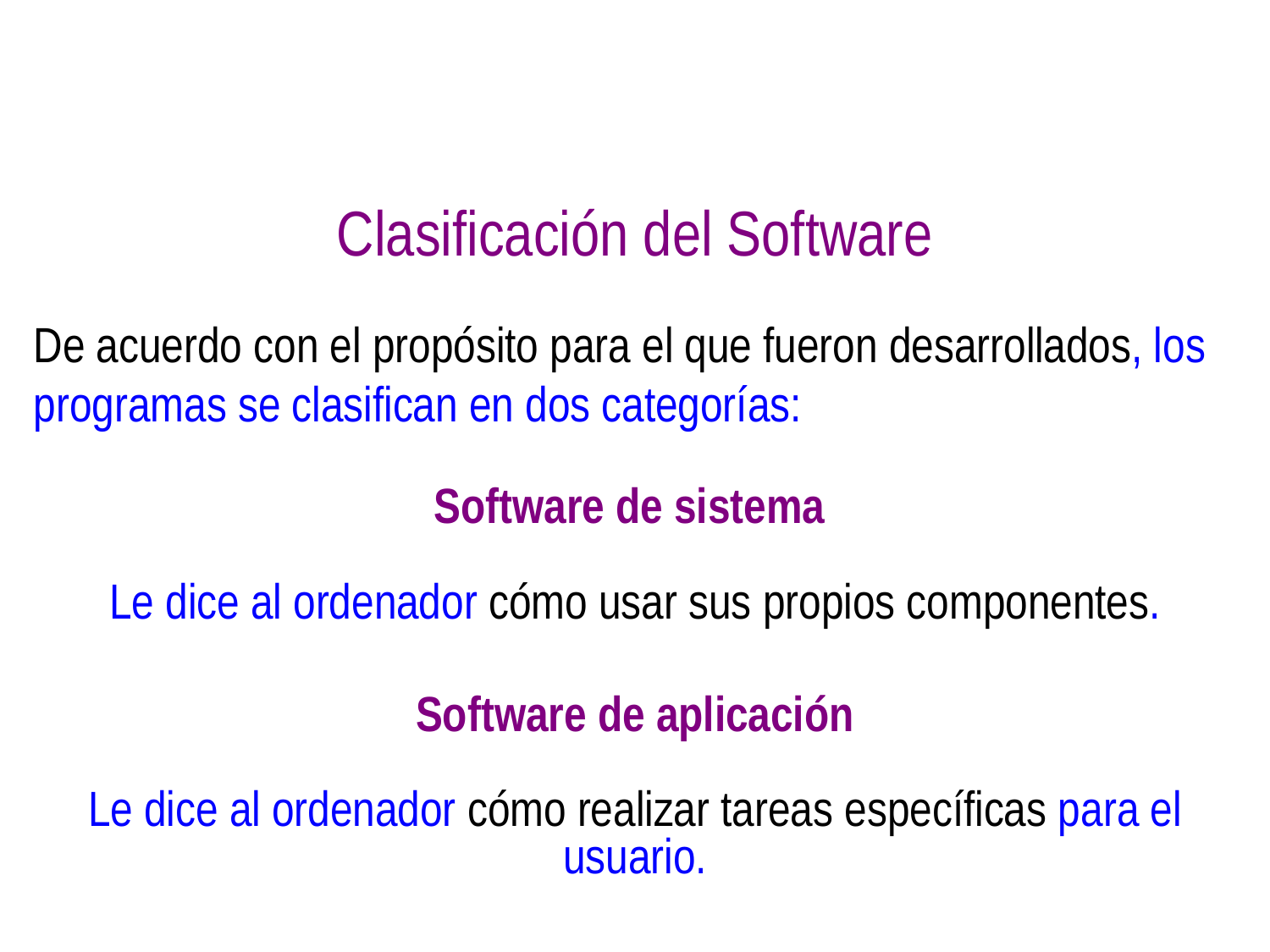

Clasificación del Software
De acuerdo con el propósito para el que fueron desarrollados, los programas se clasifican en dos categorías:
Software de sistema

Le dice al ordenador cómo usar sus propios componentes.
Software de aplicación

Le dice al ordenador cómo realizar tareas específicas para el usuario.